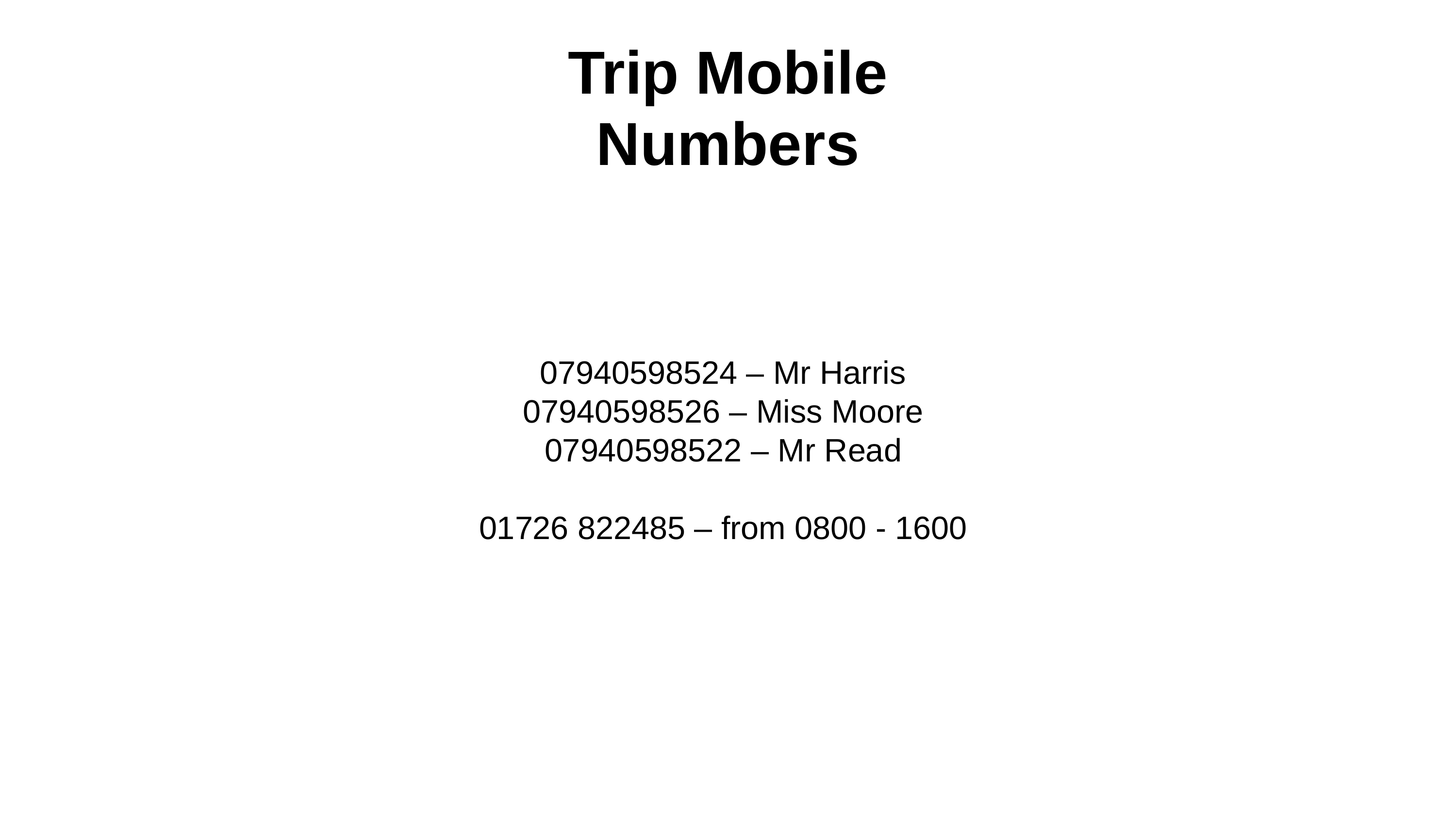

07940598524 – Mr Harris
07940598526 – Miss Moore
07940598522 – Mr Read

01726 822485 – from 0800 - 1600
Trip Mobile Numbers